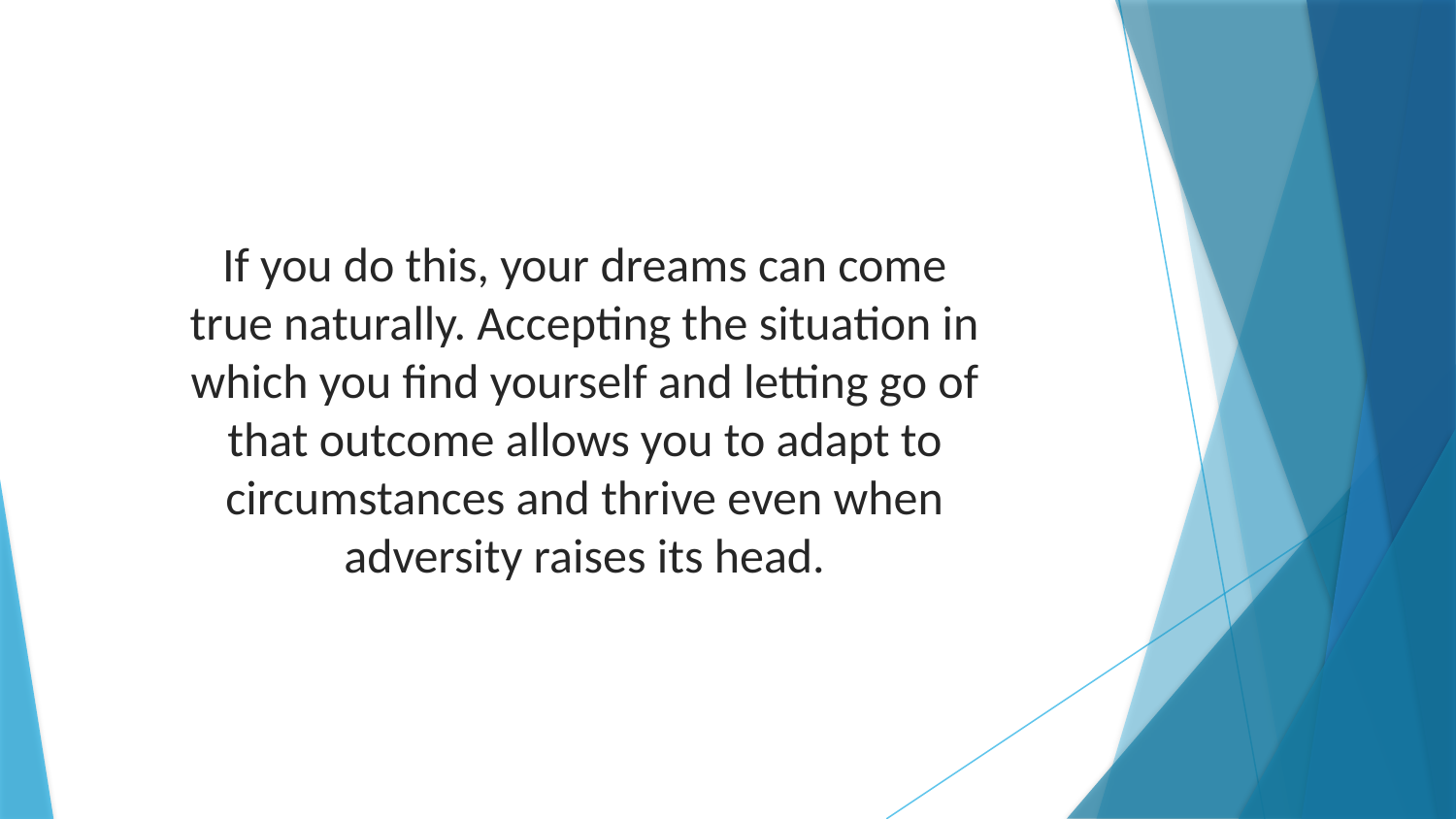

If you do this, your dreams can come true naturally. Accepting the situation in which you find yourself and letting go of that outcome allows you to adapt to circumstances and thrive even when adversity raises its head.